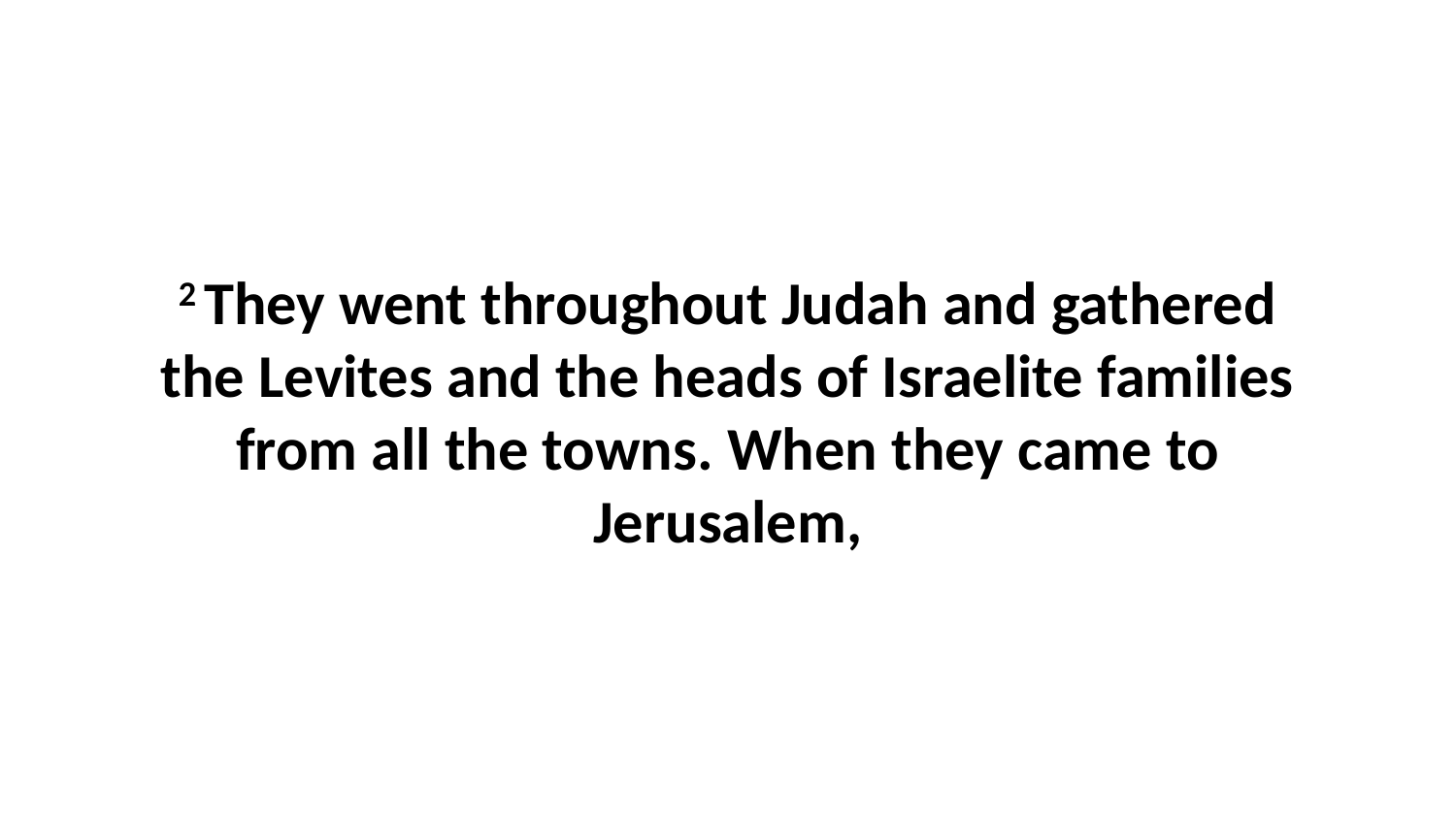

2 They went throughout Judah and gathered the Levites and the heads of Israelite families from all the towns. When they came to Jerusalem,